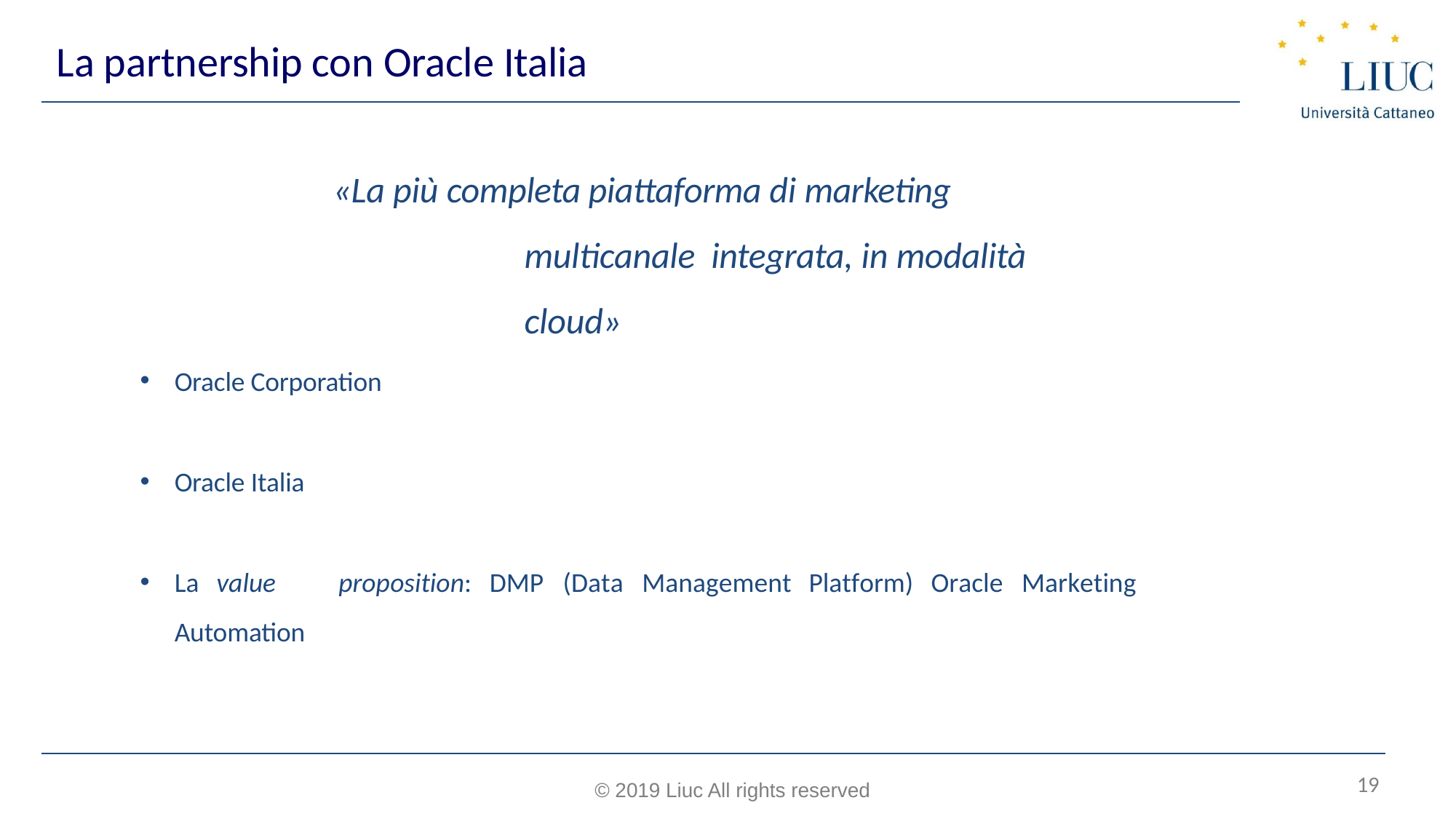

La partnership con Oracle Italia
«La più completa piattaforma di marketing multicanale  integrata, in modalità cloud»
Oracle Corporation

Oracle Italia

La	value	proposition:	DMP	(Data	Management	Platform)	Oracle	Marketing  Automation